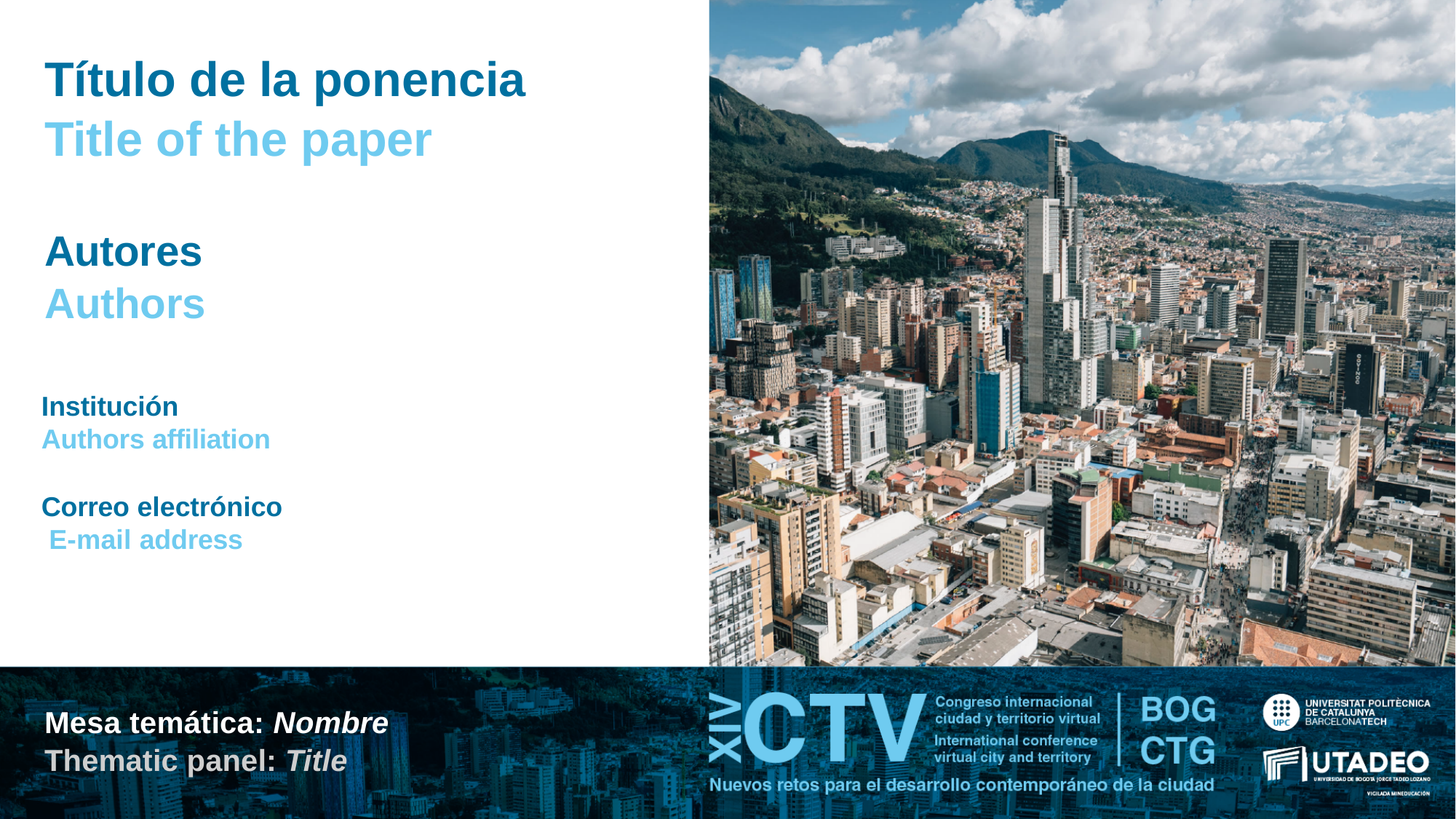

Título de la ponencia
Title of the paper
Autores
Authors
Institución
Authors affiliation
Correo electrónico
 E-mail address
Mesa temática: Nombre
Thematic panel: Title